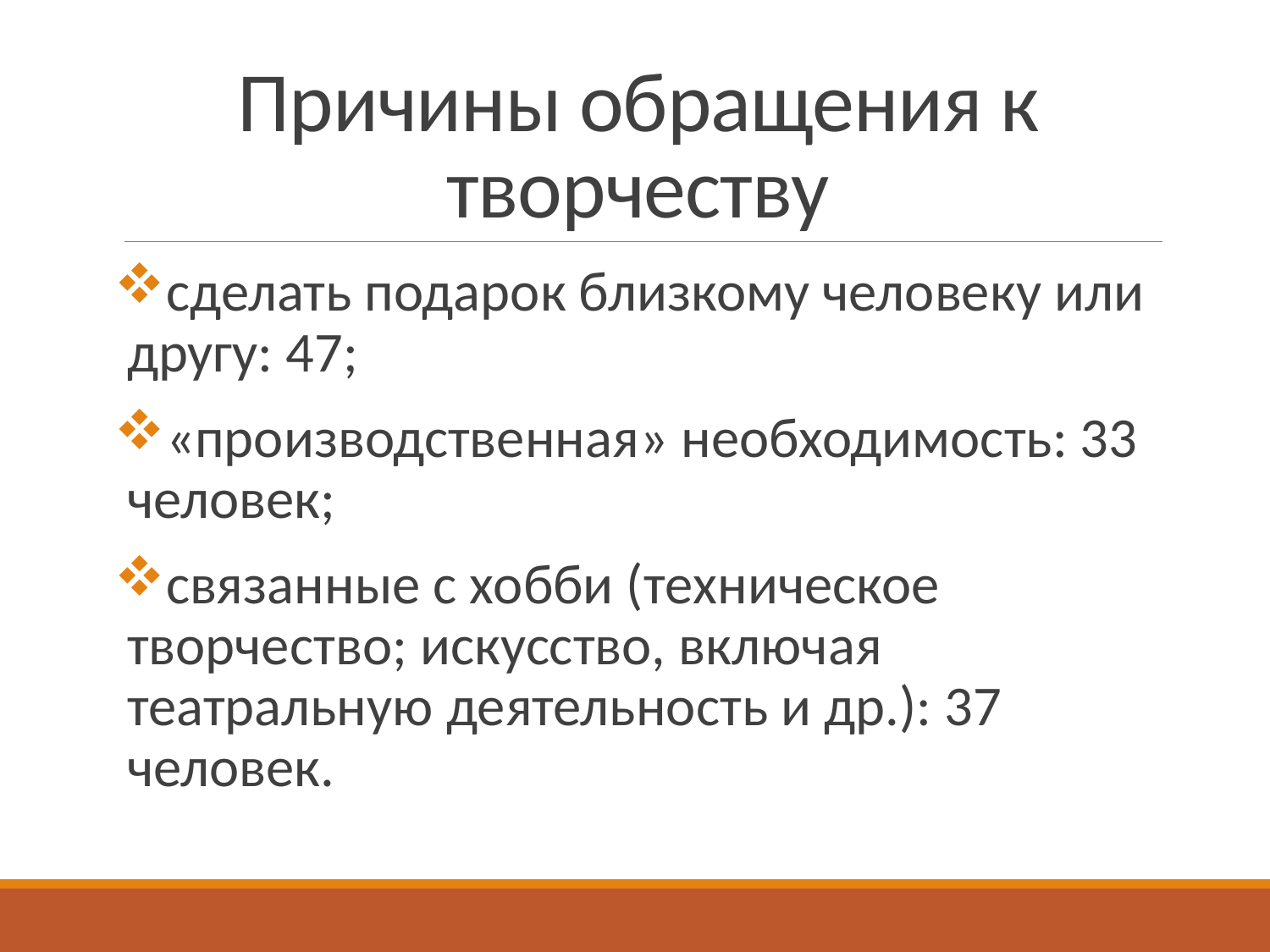

# Причины обращения к творчеству
сделать подарок близкому человеку или другу: 47;
«производственная» необходимость: 33 человек;
связанные с хобби (техническое творчество; искусство, включая театральную деятельность и др.): 37 человек.